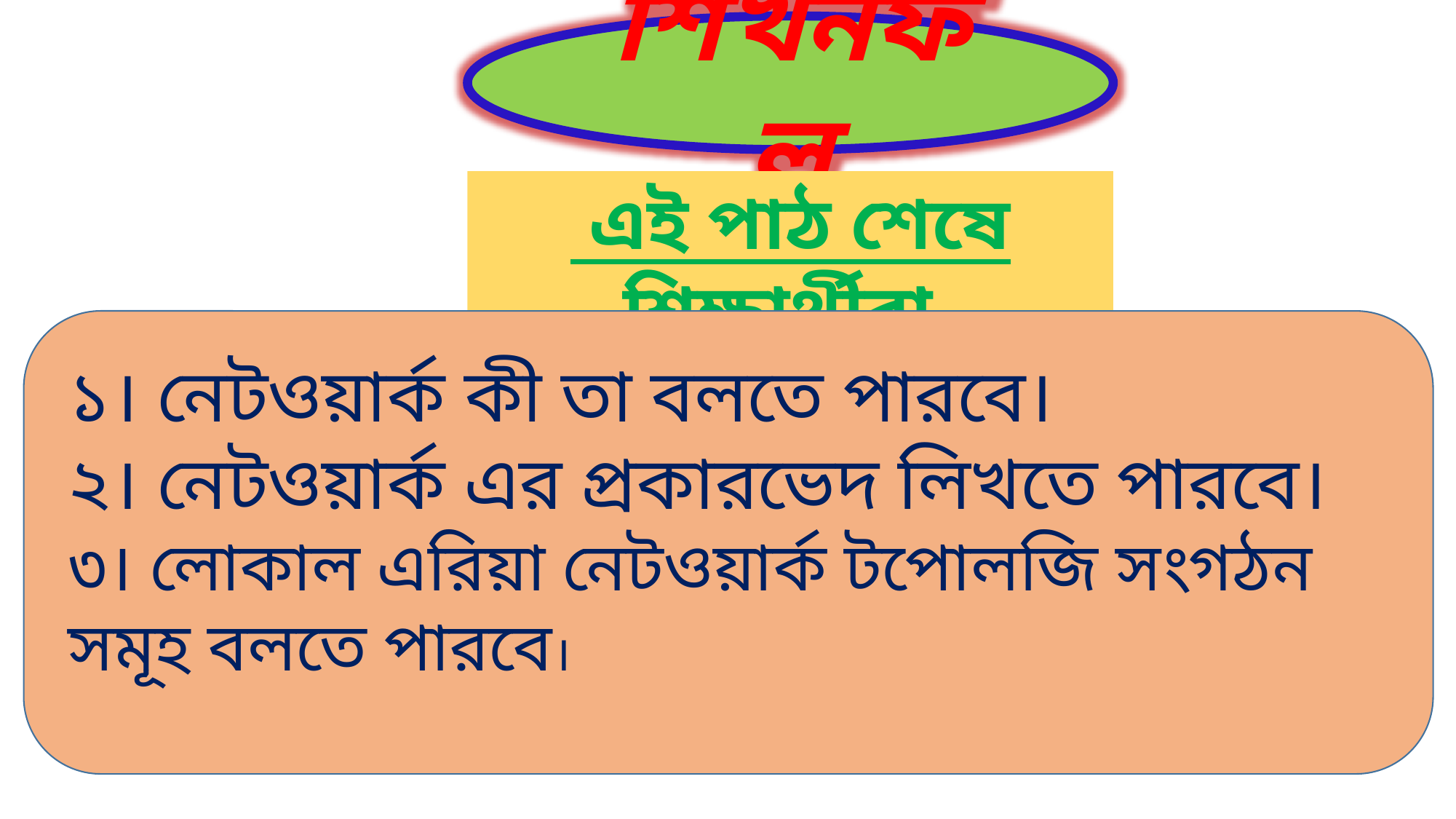

শিখনফল
 এই পাঠ শেষে শিক্ষার্থীরা-

১। নেটওয়ার্ক কী তা বলতে পারবে।
২। নেটওয়ার্ক এর প্রকারভেদ লিখতে পারবে।
৩। লোকাল এরিয়া নেটওয়ার্ক টপোলজি সংগঠন সমূহ বলতে পারবে।